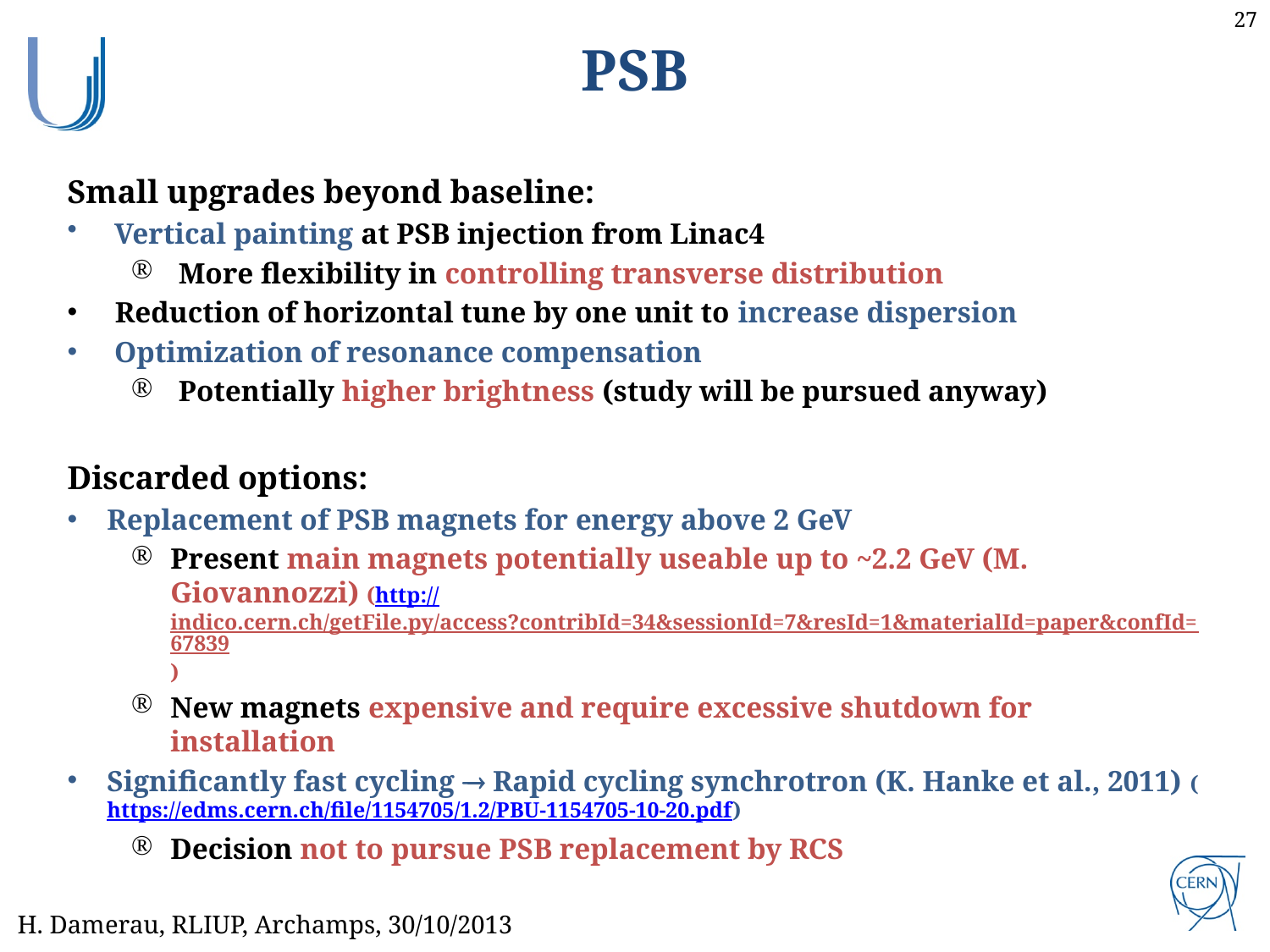

PSB
Small upgrades beyond baseline:
Vertical painting at PSB injection from Linac4
More flexibility in controlling transverse distribution
Reduction of horizontal tune by one unit to increase dispersion
Optimization of resonance compensation
Potentially higher brightness (study will be pursued anyway)

Discarded options:
Replacement of PSB magnets for energy above 2 GeV
Present main magnets potentially useable up to ~2.2 GeV (M. Giovannozzi) (http://indico.cern.ch/getFile.py/access?contribId=34&sessionId=7&resId=1&materialId=paper&confId=67839)
New magnets expensive and require excessive shutdown for installation
Significantly fast cycling → Rapid cycling synchrotron (K. Hanke et al., 2011) (https://edms.cern.ch/file/1154705/1.2/PBU-1154705-10-20.pdf)
Decision not to pursue PSB replacement by RCS